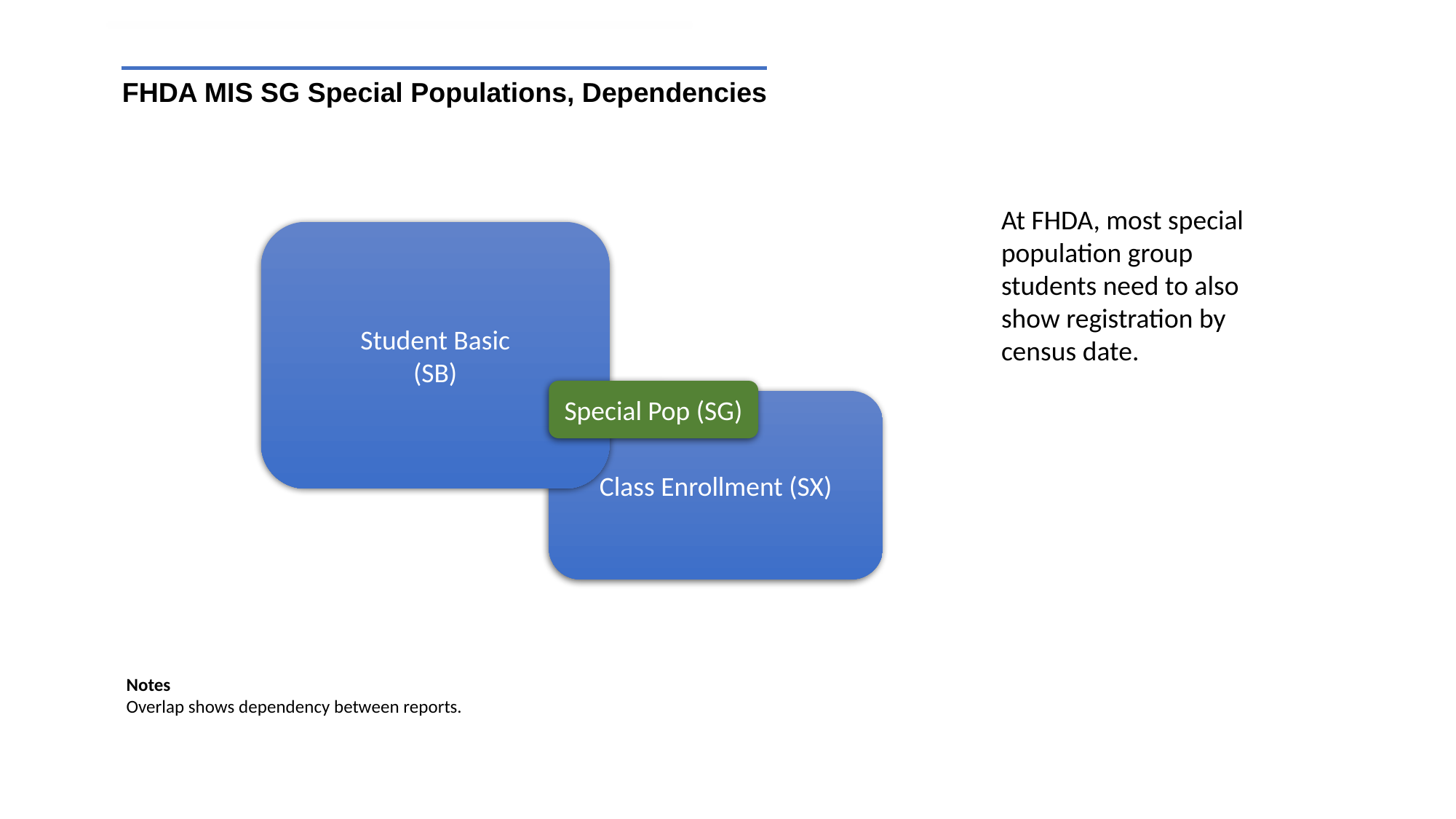

FHDA MIS SG Special Populations, Dependencies
At FHDA, most special population group students need to also show registration by  census date.
Student Basic
(SB)
Special Pop (SG)
Class Enrollment (SX)
Notes
Overlap shows dependency between reports.